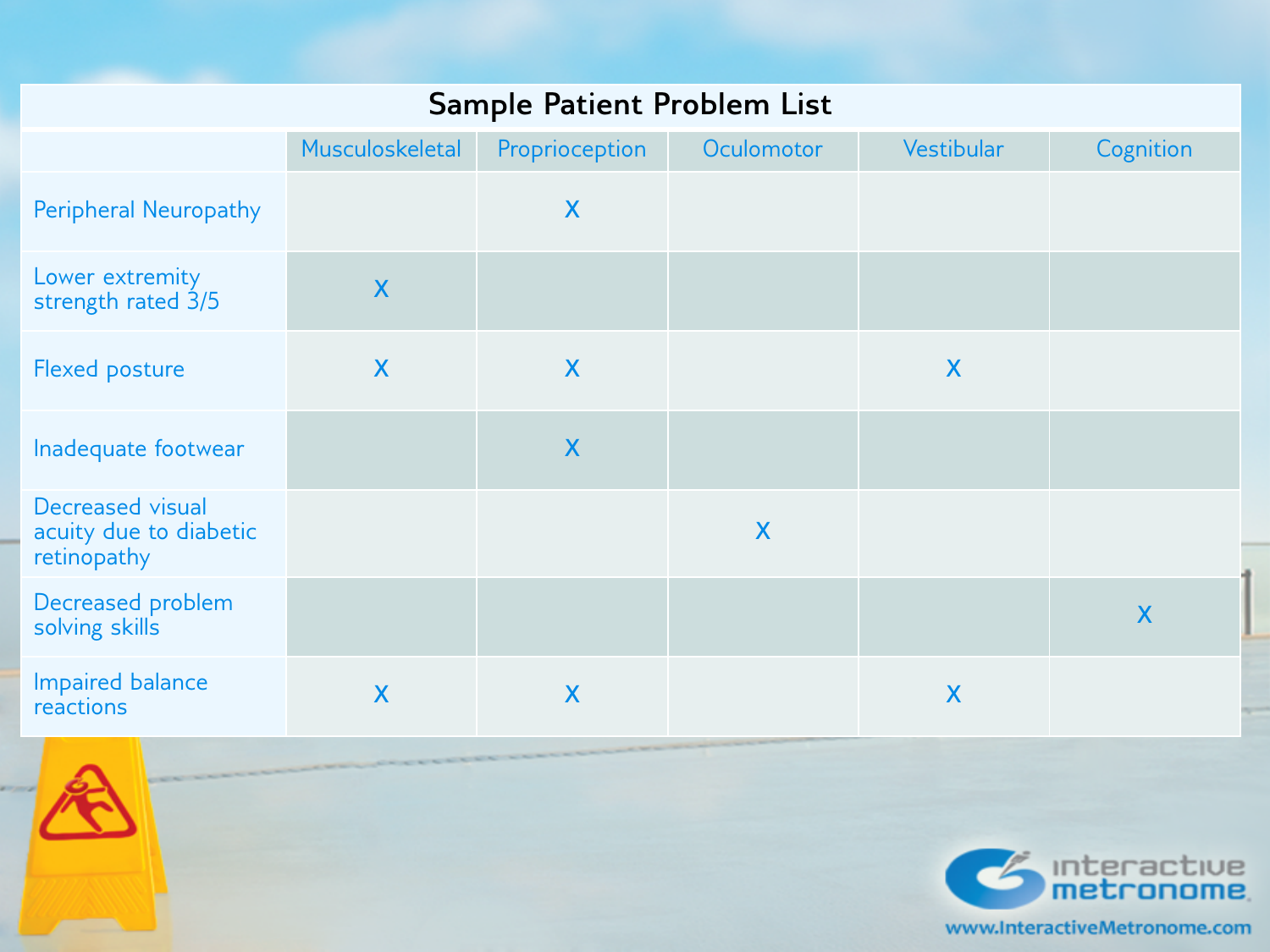

| Sample Patient Problem List |  |  |  |  |  |
| --- | --- | --- | --- | --- | --- |
|  | Musculoskeletal | Proprioception | Oculomotor | Vestibular | Cognition |
| Peripheral Neuropathy |  | X |  |  |  |
| Lower extremity strength rated 3/5 | X |  |  |  |  |
| Flexed posture | X | X |  | X |  |
| Inadequate footwear |  | X |  |  |  |
| Decreased visual acuity due to diabetic retinopathy |  |  | X |  |  |
| Decreased problem solving skills |  |  |  |  | X |
| Impaired balance reactions | X | X |  | X |  |